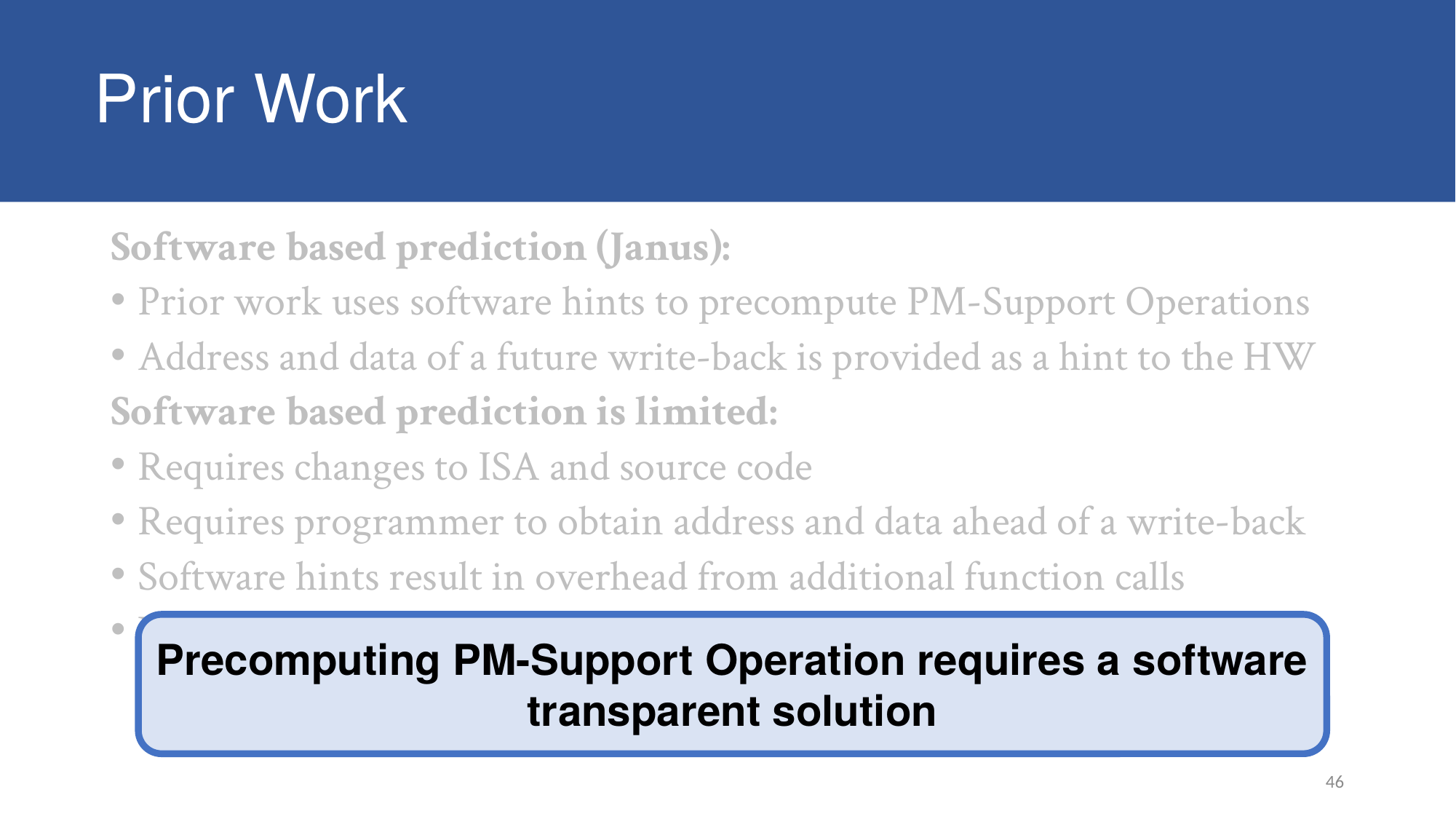

# Prior Work

Software based prediction (Janus):
Prior work uses software hints to precompute PM-Support Operations
Address and data of a future write-back is provided as a hint to the HW
Software based prediction is limited:
Requires changes to ISA and source code
Requires programmer to obtain address and data ahead of a write-back
Software hints result in overhead from additional function calls
Not possible to precompute across control flow edges (branches, loops)

Precomputing PM-Support Operation requires a software transparent solution
46